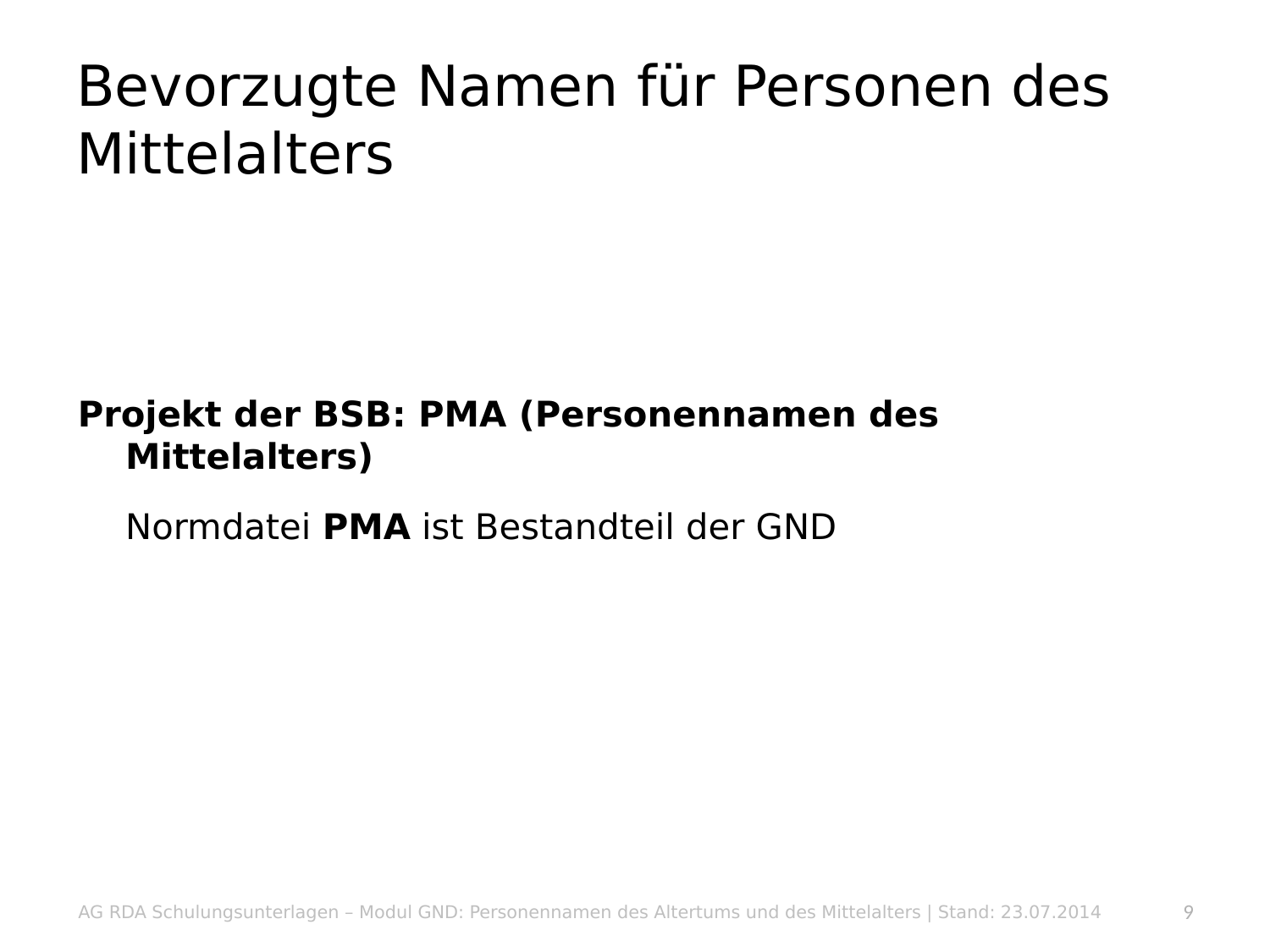

# Bevorzugte Namen für Personen des Mittelalters

Projekt der BSB: PMA (Personennamen des Mittelalters)
	Normdatei PMA ist Bestandteil der GND

AG RDA Schulungsunterlagen – Modul GND: Personennamen des Altertums und des Mittelalters | Stand: 23.07.2014
9